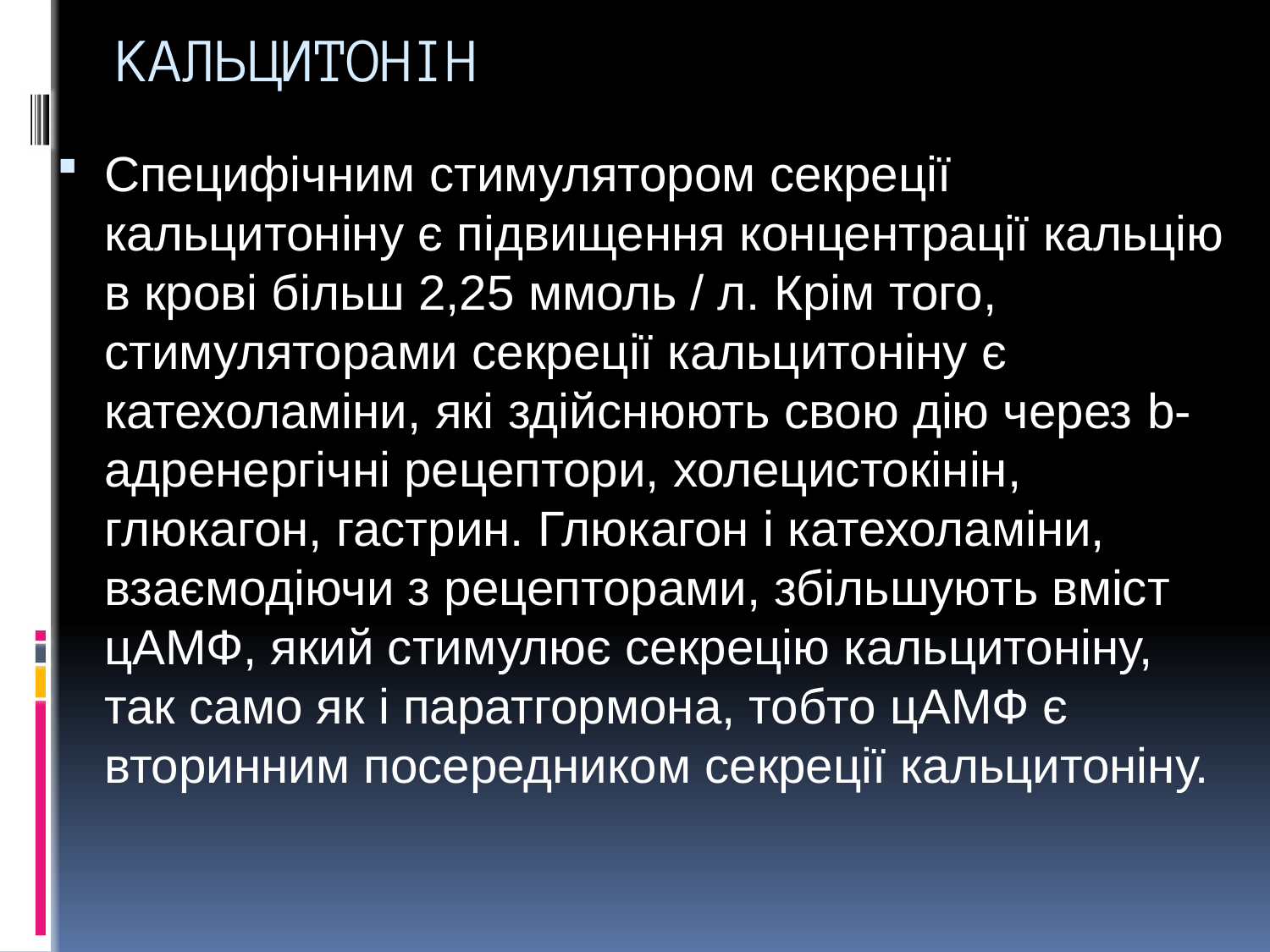

# КАЛЬЦИТОНІН
Специфічним стимулятором секреції кальцитоніну є підвищення концентрації кальцію в крові більш 2,25 ммоль / л. Крім того, стимуляторами секреції кальцитоніну є катехоламіни, які здійснюють свою дію через b-адренергічні рецептори, холецистокінін, глюкагон, гастрин. Глюкагон і катехоламіни, взаємодіючи з рецепторами, збільшують вміст цАМФ, який стимулює секрецію кальцитоніну, так само як і паратгормона, тобто цАМФ є вторинним посередником секреції кальцитоніну.